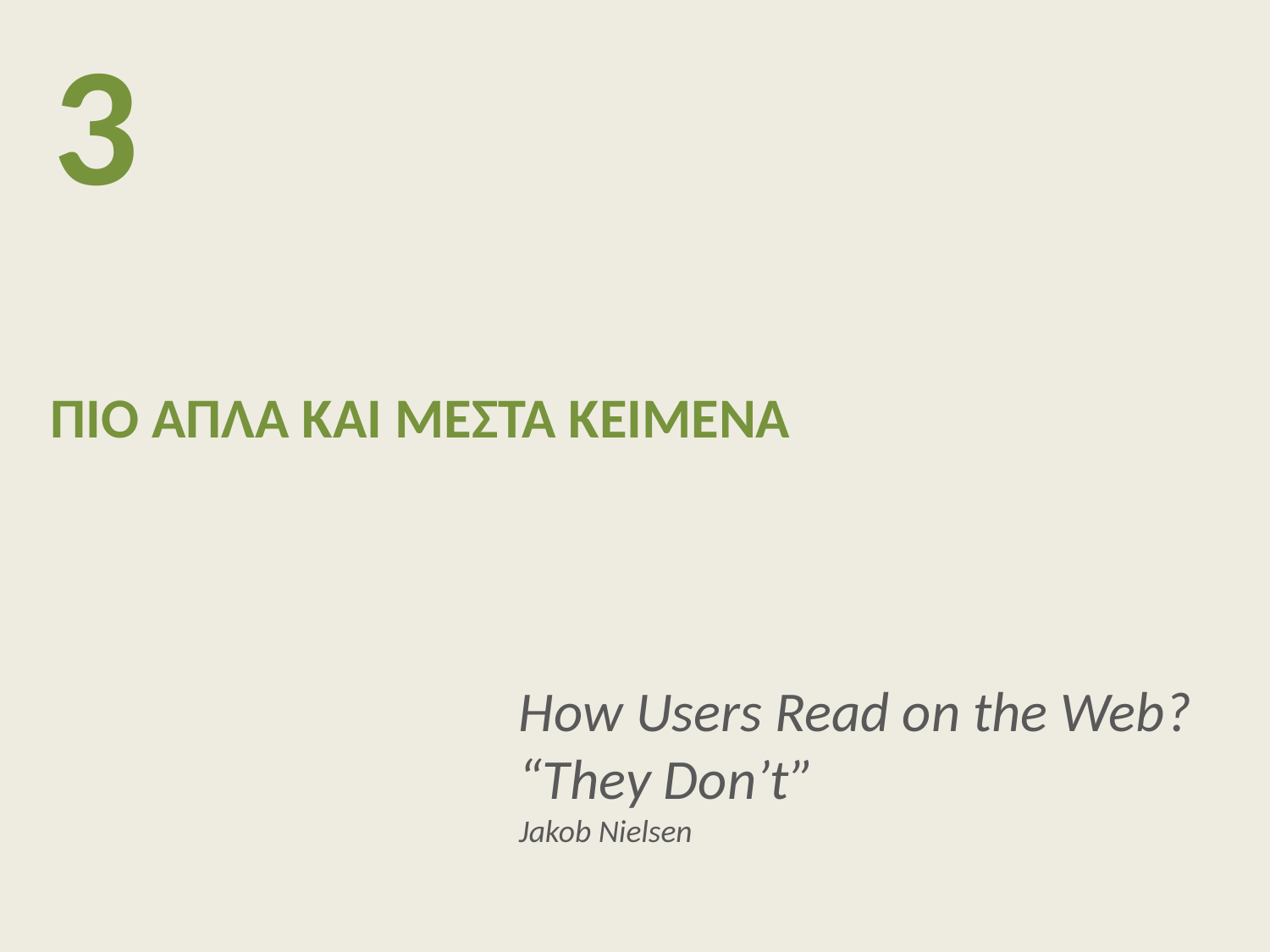

3
ΠΙΟ ΑΠΛΑ ΚΑΙ ΜΕΣΤΑ ΚΕΙΜΕΝΑ
How Users Read on the Web?
“They Don’t”
Jakob Nielsen